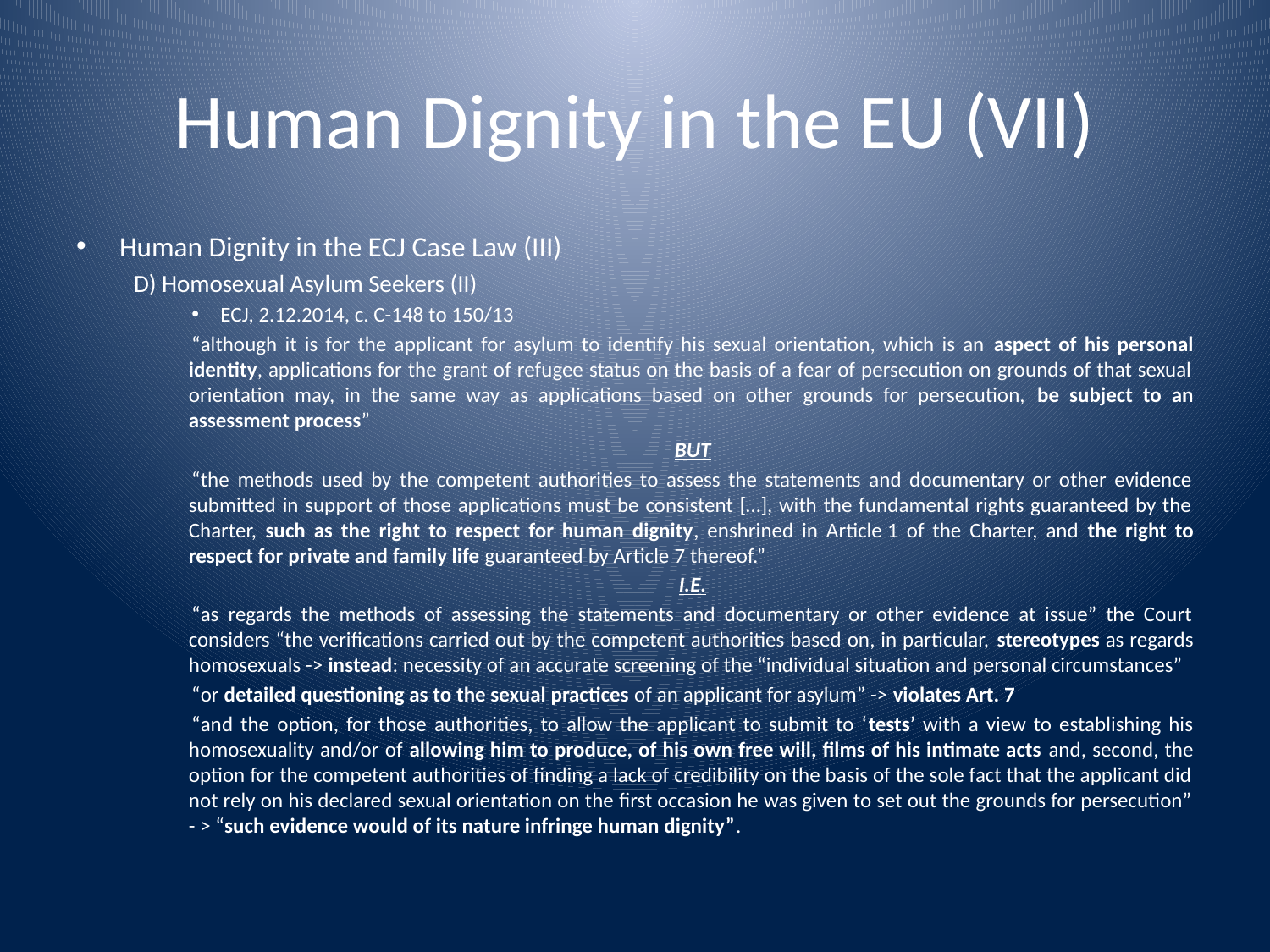

# Human Dignity in the EU (VII)
Human Dignity in the ECJ Case Law (III)
D) Homosexual Asylum Seekers (II)
ECJ, 2.12.2014, c. C-148 to 150/13
“although it is for the applicant for asylum to identify his sexual orientation, which is an aspect of his personal identity, applications for the grant of refugee status on the basis of a fear of persecution on grounds of that sexual orientation may, in the same way as applications based on other grounds for persecution, be subject to an assessment process”
BUT
“the methods used by the competent authorities to assess the statements and documentary or other evidence submitted in support of those applications must be consistent […], with the fundamental rights guaranteed by the Charter, such as the right to respect for human dignity, enshrined in Article 1 of the Charter, and the right to respect for private and family life guaranteed by Article 7 thereof.”
I.E.
“as regards the methods of assessing the statements and documentary or other evidence at issue” the Court considers “the verifications carried out by the competent authorities based on, in particular, stereotypes as regards homosexuals -> instead: necessity of an accurate screening of the “individual situation and personal circumstances”
“or detailed questioning as to the sexual practices of an applicant for asylum” -> violates Art. 7
“and the option, for those authorities, to allow the applicant to submit to ‘tests’ with a view to establishing his homosexuality and/or of allowing him to produce, of his own free will, films of his intimate acts and, second, the option for the competent authorities of finding a lack of credibility on the basis of the sole fact that the applicant did not rely on his declared sexual orientation on the first occasion he was given to set out the grounds for persecution” - > “such evidence would of its nature infringe human dignity”.